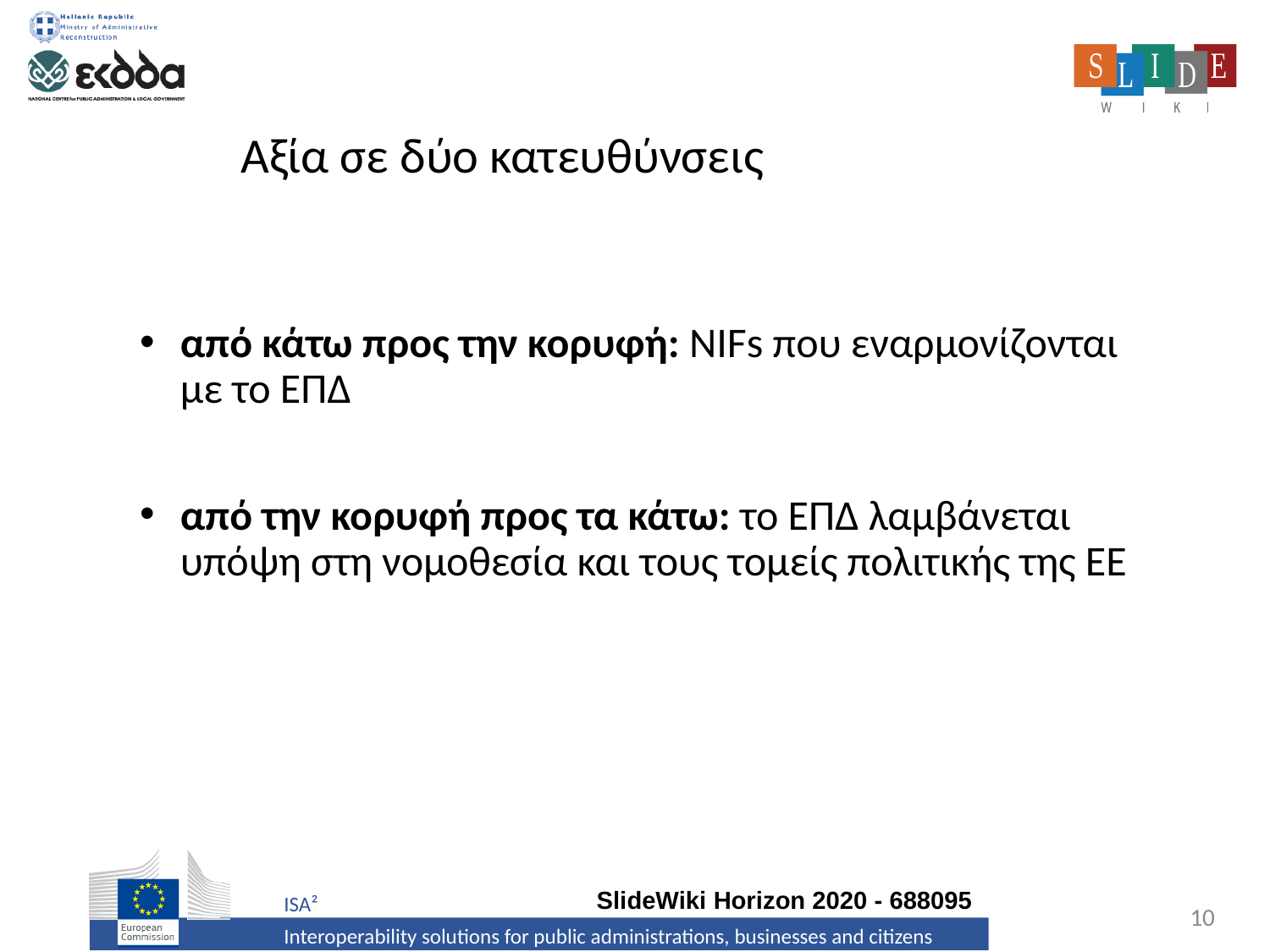

# Αξία σε δύο κατευθύνσεις

από κάτω προς την κορυφή: NIFs που εναρμονίζονται με το ΕΠΔ

από την κορυφή προς τα κάτω: το ΕΠΔ λαμβάνεται υπόψη στη νομοθεσία και τους τομείς πολιτικής της ΕΕ
10